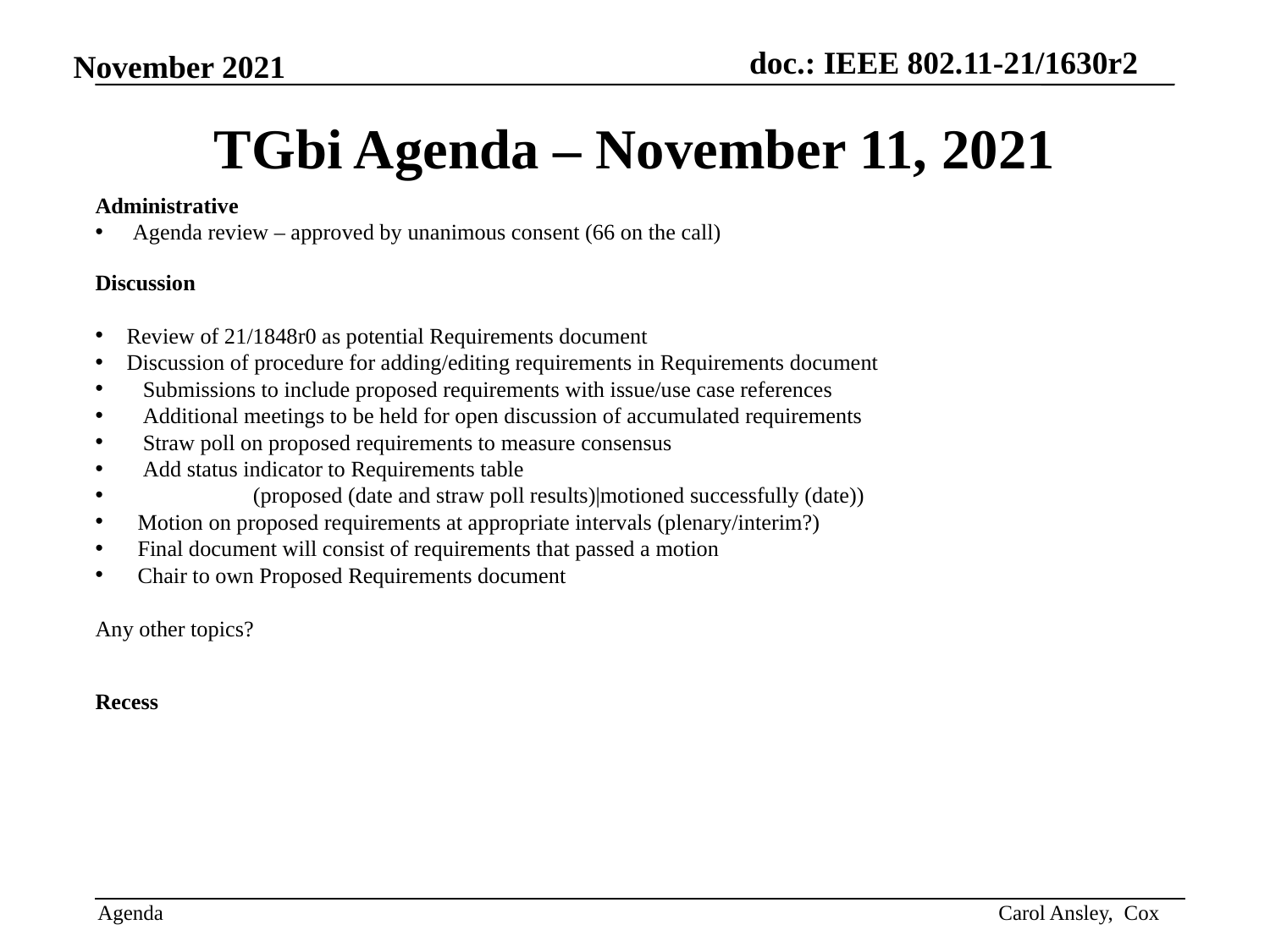

# TGbi Agenda – November 11, 2021
Administrative
Agenda review – approved by unanimous consent (66 on the call)

Discussion

Review of 21/1848r0 as potential Requirements document
Discussion of procedure for adding/editing requirements in Requirements document
   Submissions to include proposed requirements with issue/use case references
   Additional meetings to be held for open discussion of accumulated requirements
   Straw poll on proposed requirements to measure consensus
   Add status indicator to Requirements table
                       (proposed (date and straw poll results)|motioned successfully (date))
  Motion on proposed requirements at appropriate intervals (plenary/interim?)
  Final document will consist of requirements that passed a motion
  Chair to own Proposed Requirements document

Any other topics?

Recess